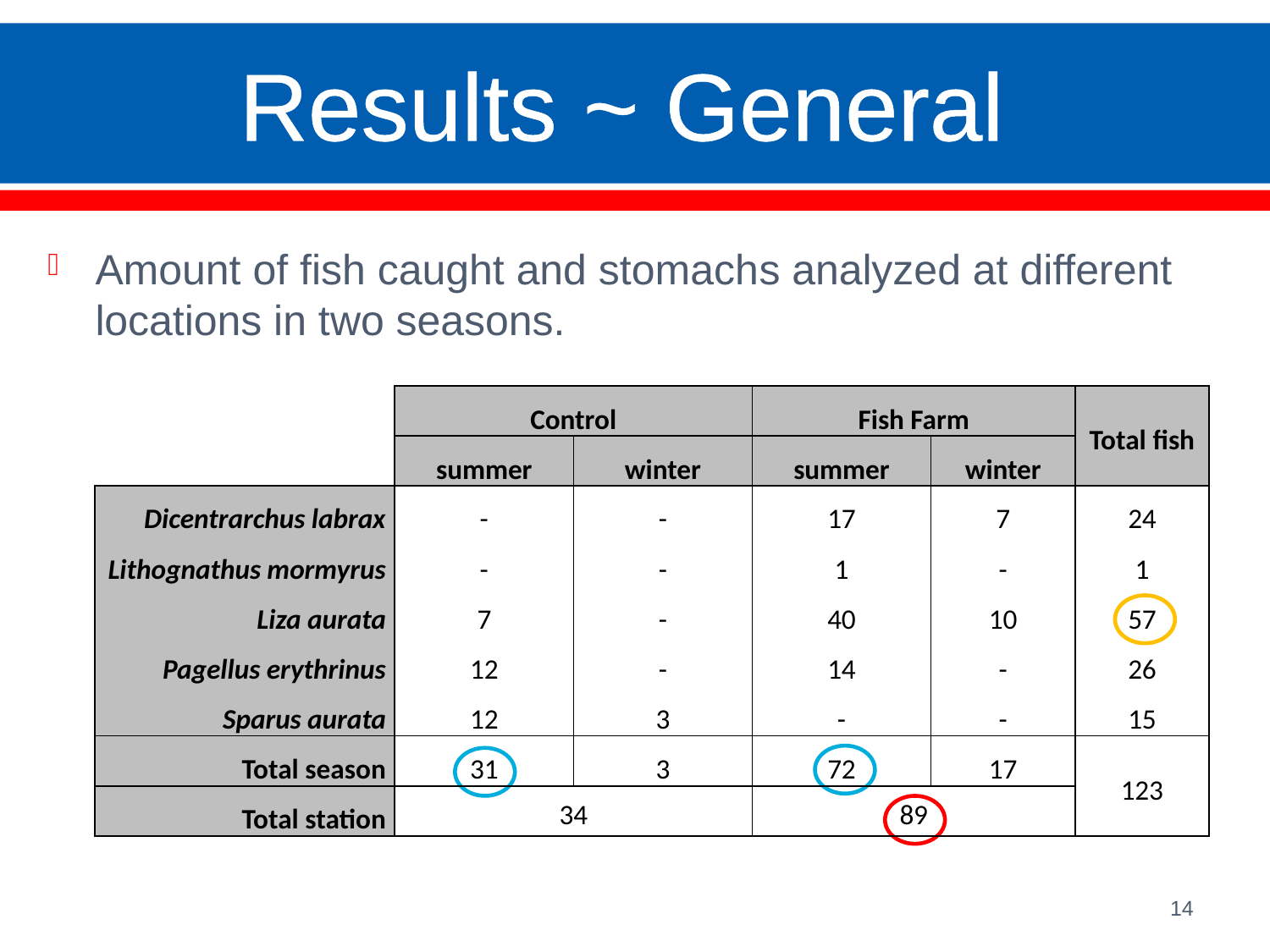

# Results ~ General
Amount of fish caught and stomachs analyzed at different locations in two seasons.

|  | Control |  | Fish Farm |  | Total fish |
| --- | --- | --- | --- | --- | --- |
|  | summer | winter | summer | winter |  |
| Dicentrarchus labrax | - | - | 17 | 7 | 24 |
| Lithognathus mormyrus | - | - | 1 | - | 1 |
| Liza aurata | 7 | - | 40 | 10 | 57 |
| Pagellus erythrinus | 12 | - | 14 | - | 26 |
| Sparus aurata | 12 | 3 | - | - | 15 |
| Total season | 31 | 3 | 72 | 17 | 123 |
| Total station | 34 |  | 89 |  |  |

14